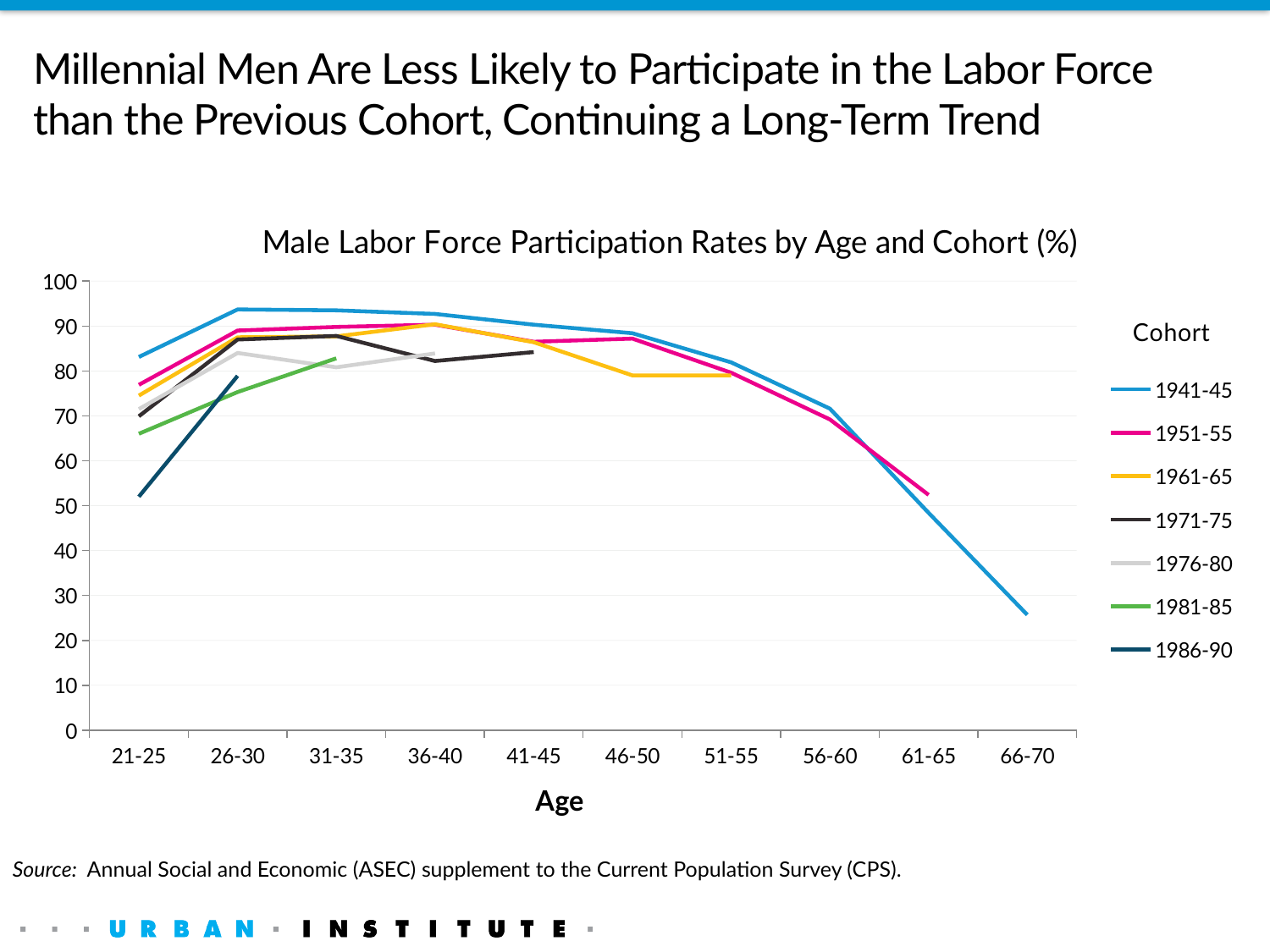

# Millennial Men Are Less Likely to Participate in the Labor Force than the Previous Cohort, Continuing a Long-Term Trend

### Chart: Male Labor Force Participation Rates by Age and Cohort (%)

| Category | 1941-45 | 1951-55 | 1961-65 | 1971-75 | 1976-80 | 1981-85 | 1986-90 |
|---|---|---|---|---|---|---|---|
| 21-25 | 83.1 | 76.9 | 74.5 | 69.9 | 71.5 | 66.0 | 52.0 |
| 26-30 | 93.7 | 89.0 | 87.5 | 87.0 | 84.0 | 75.3 | 78.9 |
| 31-35 | 93.5 | 89.8 | 87.7 | 87.8 | 80.80000000000001 | 82.8 | None |
| 36-40 | 92.7 | 90.3 | 90.4 | 82.2 | 83.9 | None | None |
| 41-45 | 90.3 | 86.5 | 86.4 | 84.2 | None | None | None |
| 46-50 | 88.4 | 87.2 | 79.0 | None | None | None | None |
| 51-55 | 81.9 | 79.60000000000001 | 79.0 | None | None | None | None |
| 56-60 | 71.6 | 69.2 | None | None | None | None | None |
| 61-65 | 48.4 | 52.40000000000001 | None | None | None | None | None |
| 66-70 | 25.7 | None | None | None | None | None | None |
Source:  Annual Social and Economic (ASEC) supplement to the Current Population Survey (CPS).